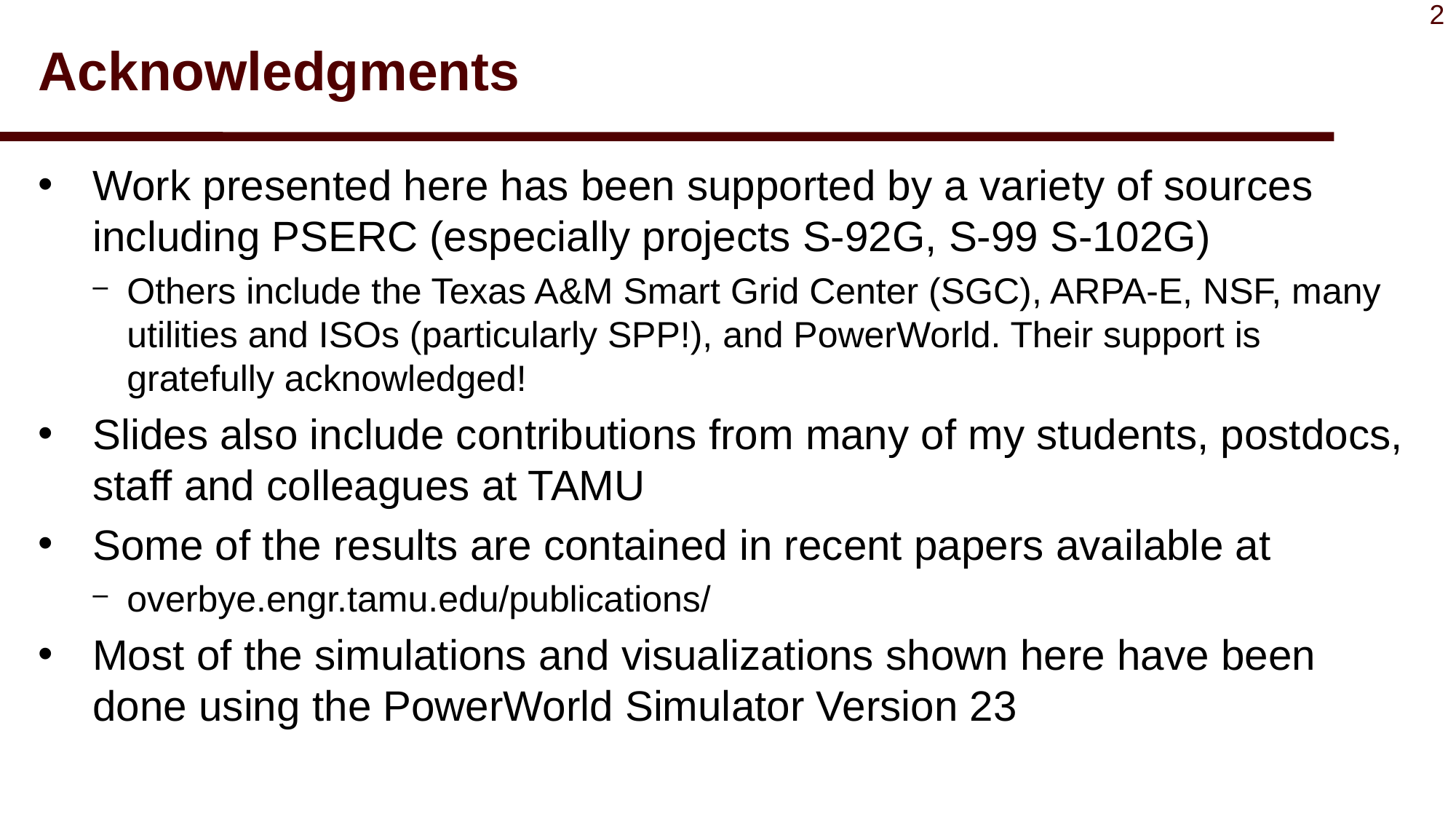

# Acknowledgments
Work presented here has been supported by a variety of sources including PSERC (especially projects S-92G, S-99 S-102G)
Others include the Texas A&M Smart Grid Center (SGC), ARPA-E, NSF, many utilities and ISOs (particularly SPP!), and PowerWorld. Their support is gratefully acknowledged!
Slides also include contributions from many of my students, postdocs, staff and colleagues at TAMU
Some of the results are contained in recent papers available at
overbye.engr.tamu.edu/publications/
Most of the simulations and visualizations shown here have been done using the PowerWorld Simulator Version 23